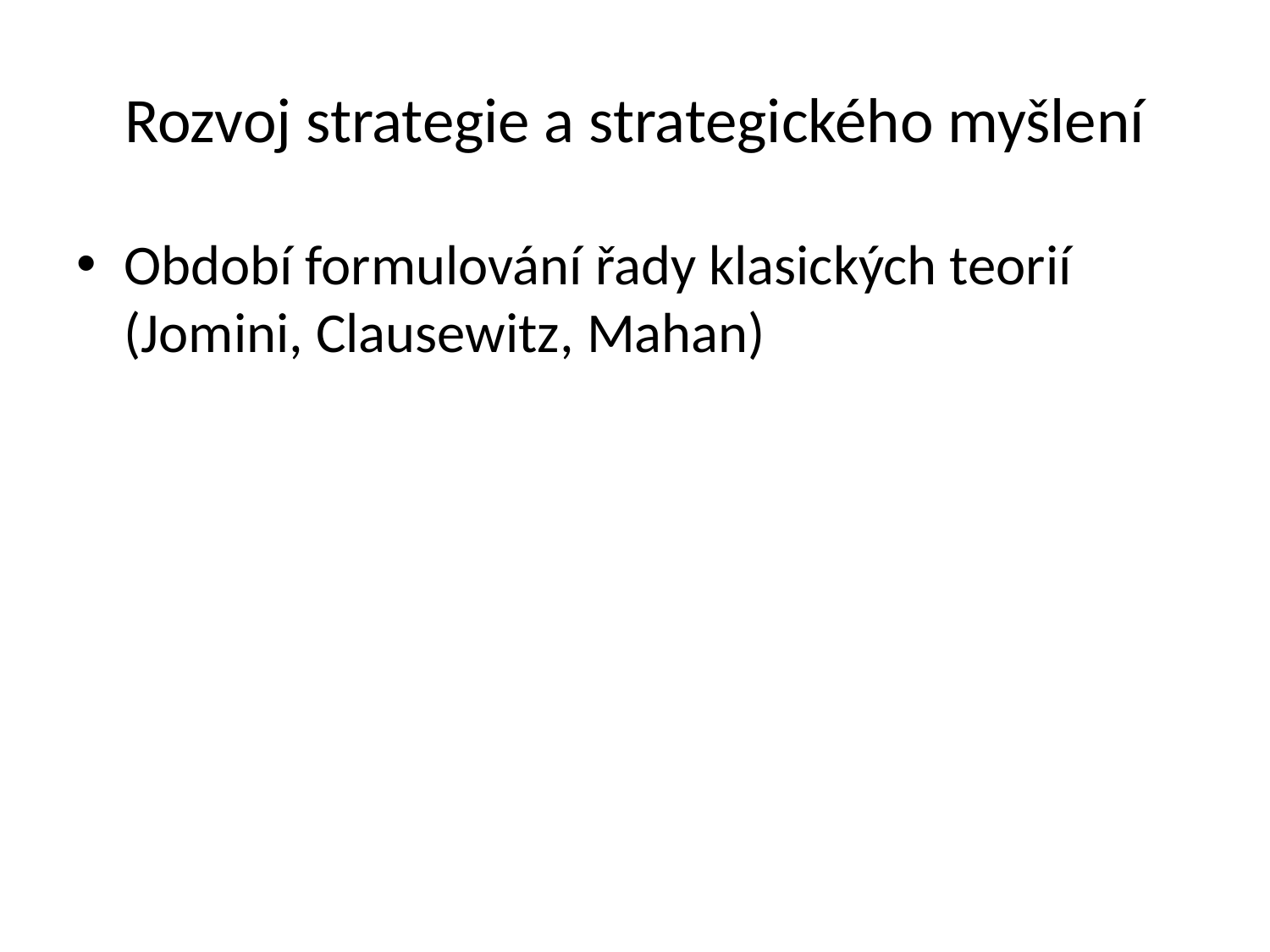

# Rozvoj strategie a strategického myšlení
Období formulování řady klasických teorií (Jomini, Clausewitz, Mahan)